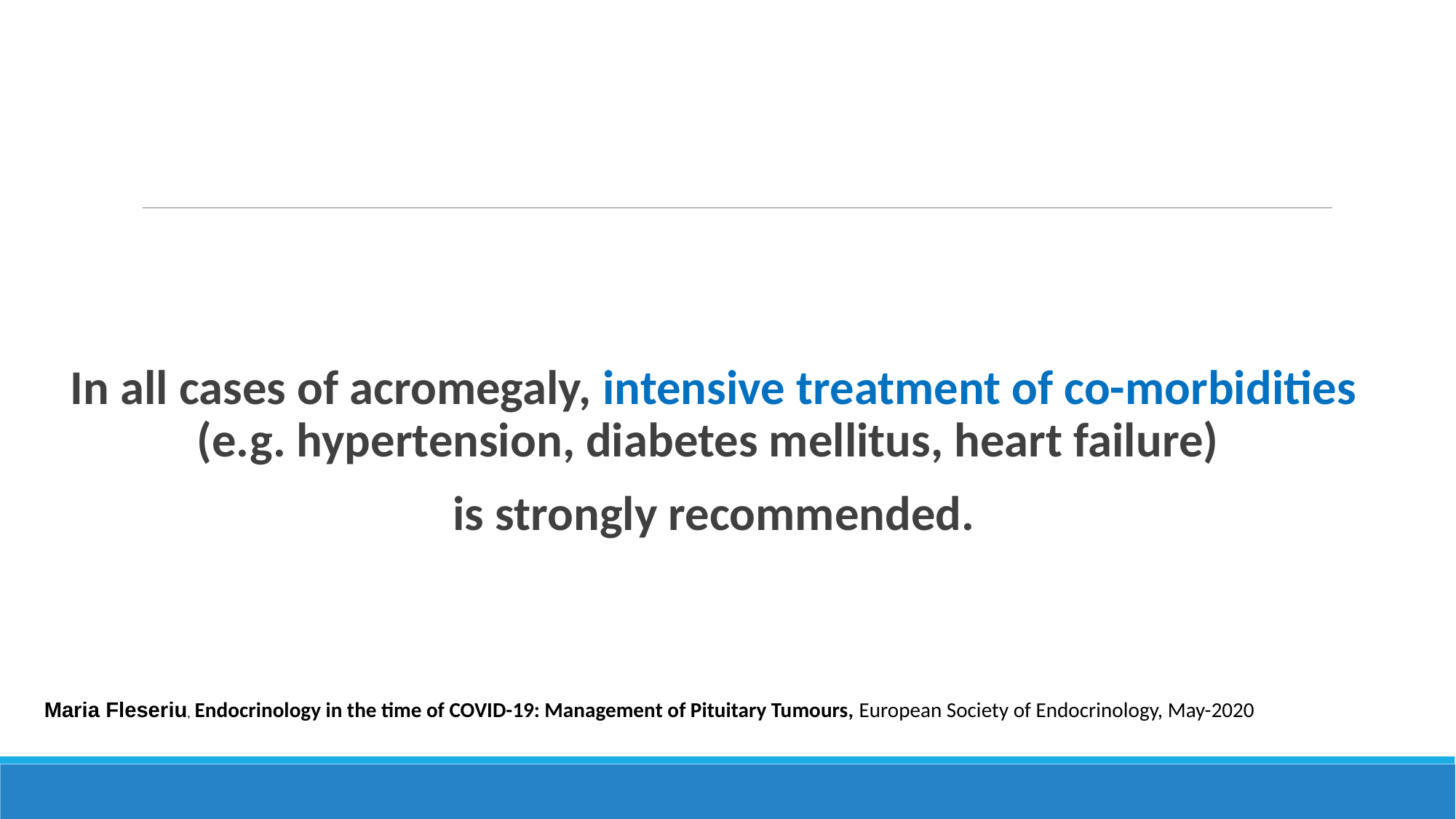

#

In all cases of acromegaly, intensive treatment of co-morbidities (e.g. hypertension, diabetes mellitus, heart failure)
is strongly recommended.
Maria Fleseriu, Endocrinology in the time of COVID-19: Management of Pituitary Tumours, European Society of Endocrinology, May-2020